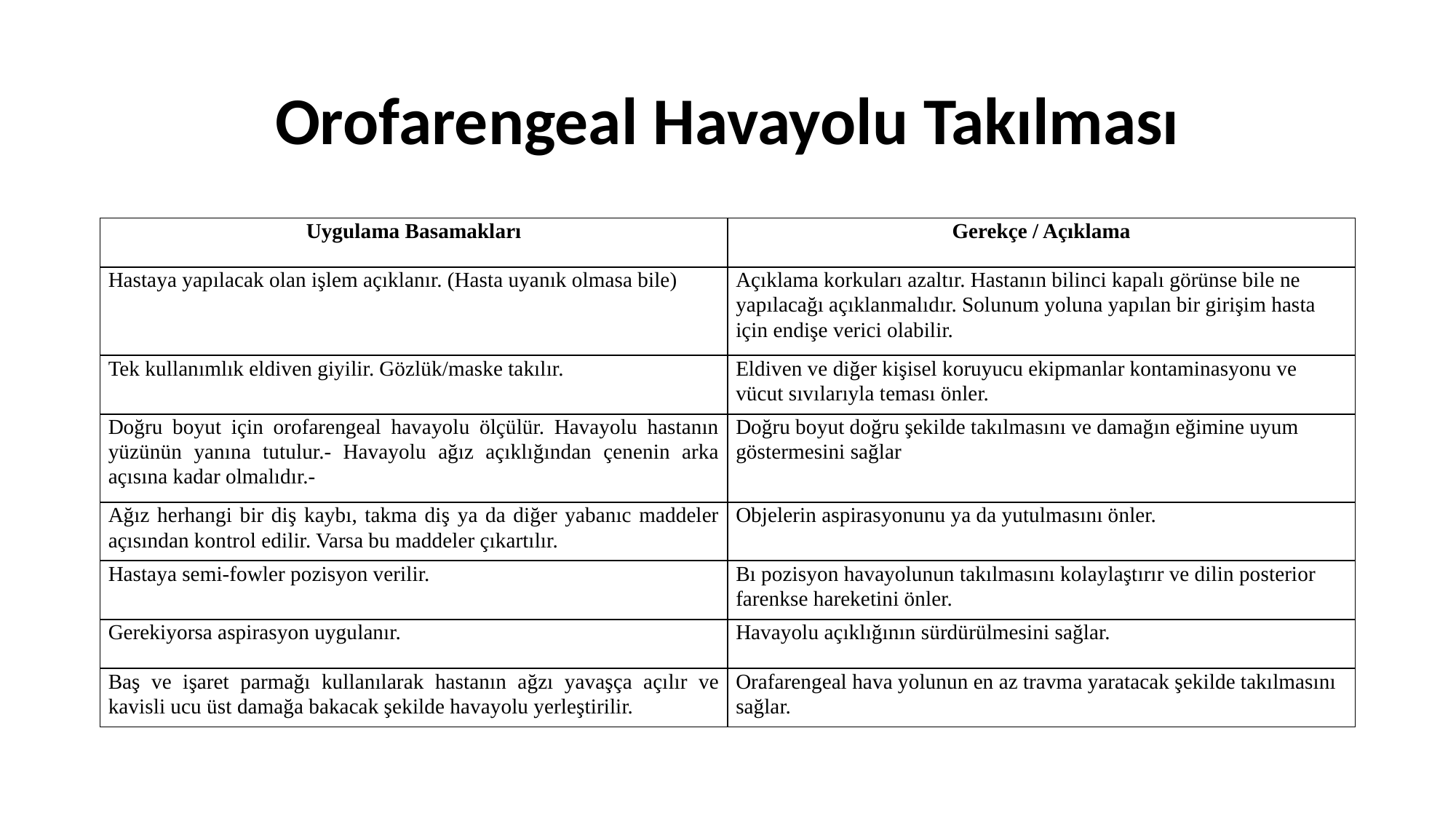

# Orofarengeal Havayolu Takılması
| Uygulama Basamakları | Gerekçe / Açıklama |
| --- | --- |
| Hastaya yapılacak olan işlem açıklanır. (Hasta uyanık olmasa bile) | Açıklama korkuları azaltır. Hastanın bilinci kapalı görünse bile ne yapılacağı açıklanmalıdır. Solunum yoluna yapılan bir girişim hasta için endişe verici olabilir. |
| Tek kullanımlık eldiven giyilir. Gözlük/maske takılır. | Eldiven ve diğer kişisel koruyucu ekipmanlar kontaminasyonu ve vücut sıvılarıyla teması önler. |
| Doğru boyut için orofarengeal havayolu ölçülür. Havayolu hastanın yüzünün yanına tutulur.- Havayolu ağız açıklığından çenenin arka açısına kadar olmalıdır.- | Doğru boyut doğru şekilde takılmasını ve damağın eğimine uyum göstermesini sağlar |
| Ağız herhangi bir diş kaybı, takma diş ya da diğer yabanıc maddeler açısından kontrol edilir. Varsa bu maddeler çıkartılır. | Objelerin aspirasyonunu ya da yutulmasını önler. |
| Hastaya semi-fowler pozisyon verilir. | Bı pozisyon havayolunun takılmasını kolaylaştırır ve dilin posterior farenkse hareketini önler. |
| Gerekiyorsa aspirasyon uygulanır. | Havayolu açıklığının sürdürülmesini sağlar. |
| Baş ve işaret parmağı kullanılarak hastanın ağzı yavaşça açılır ve kavisli ucu üst damağa bakacak şekilde havayolu yerleştirilir. | Orafarengeal hava yolunun en az travma yaratacak şekilde takılmasını sağlar. |